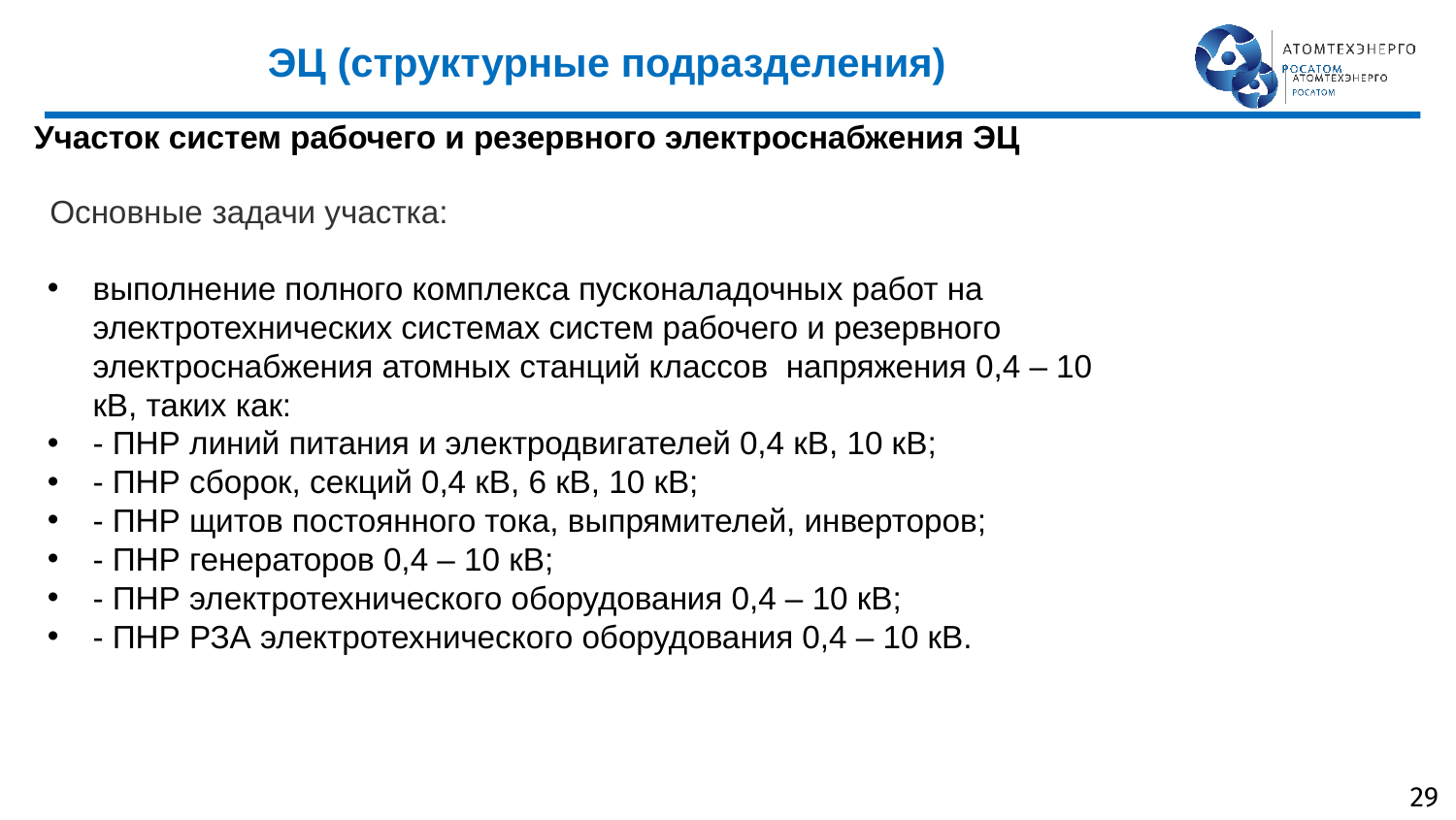

ЭЦ (структурные подразделения)
Участок систем рабочего и резервного электроснабжения ЭЦ
Основные задачи участка:
выполнение полного комплекса пусконаладочных работ на электротехнических системах систем рабочего и резервного электроснабжения атомных станций классов  напряжения 0,4 – 10 кВ, таких как:
- ПНР линий питания и электродвигателей 0,4 кВ, 10 кВ;
- ПНР сборок, секций 0,4 кВ, 6 кВ, 10 кВ;
- ПНР щитов постоянного тока, выпрямителей, инверторов;
- ПНР генераторов 0,4 – 10 кВ;
- ПНР электротехнического оборудования 0,4 – 10 кВ;
- ПНР РЗА электротехнического оборудования 0,4 – 10 кВ.

29